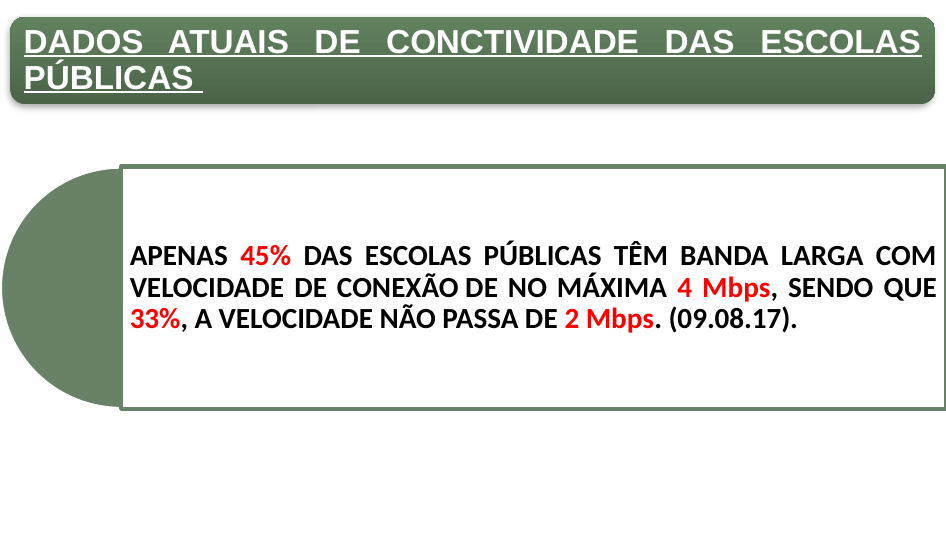

DADOS ATUAIS DE CONCTIVIDADE DAS ESCOLAS PÚBLICAS
APENAS 45% DAS ESCOLAS PÚBLICAS TÊM BANDA LARGA COM VELOCIDADE DE CONEXÃO DE NO MÁXIMA 4 Mbps, SENDO QUE 33%, A VELOCIDADE NÃO PASSA DE 2 Mbps. (09.08.17).